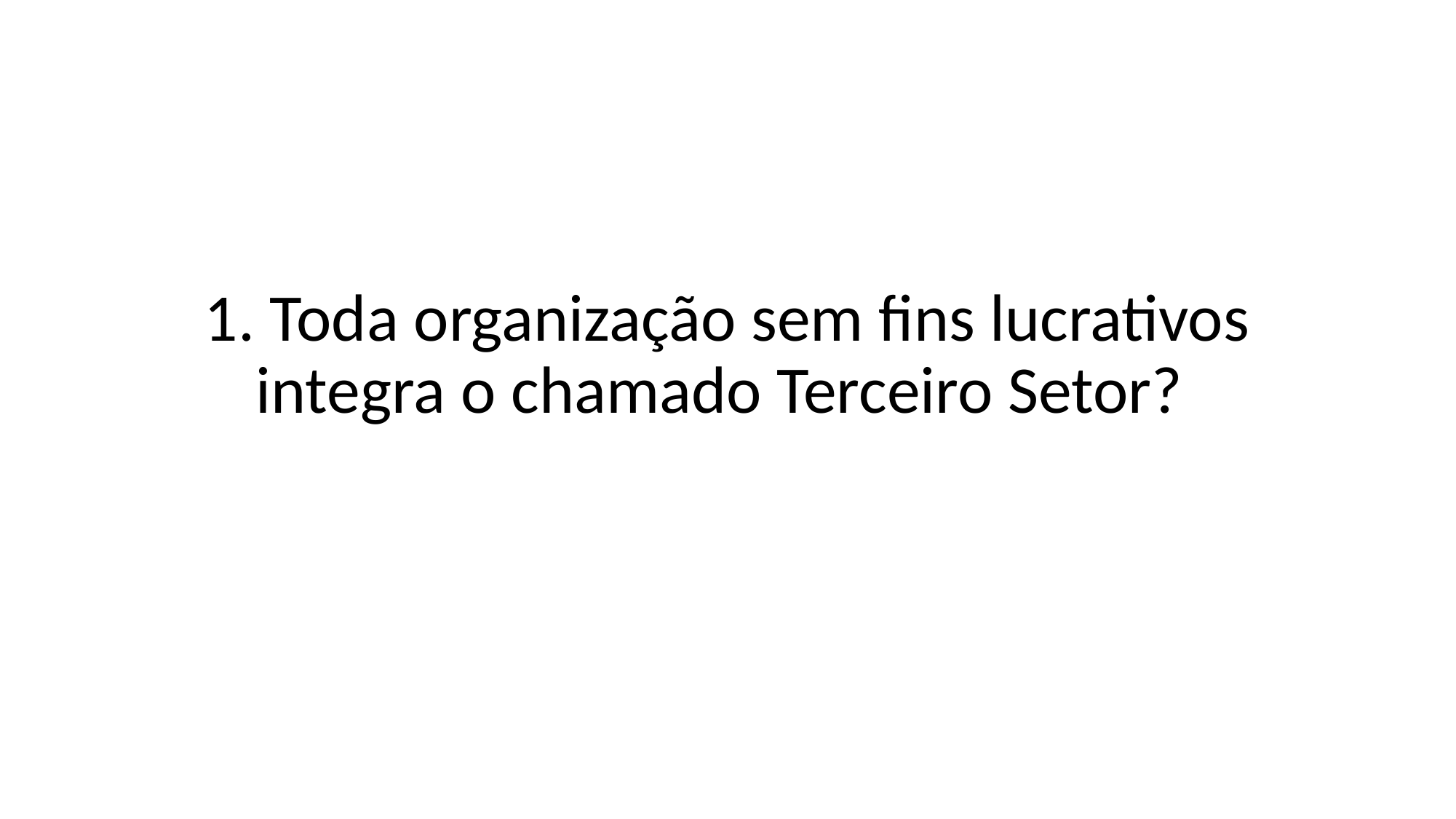

# 1. Toda organização sem fins lucrativos integra o chamado Terceiro Setor?